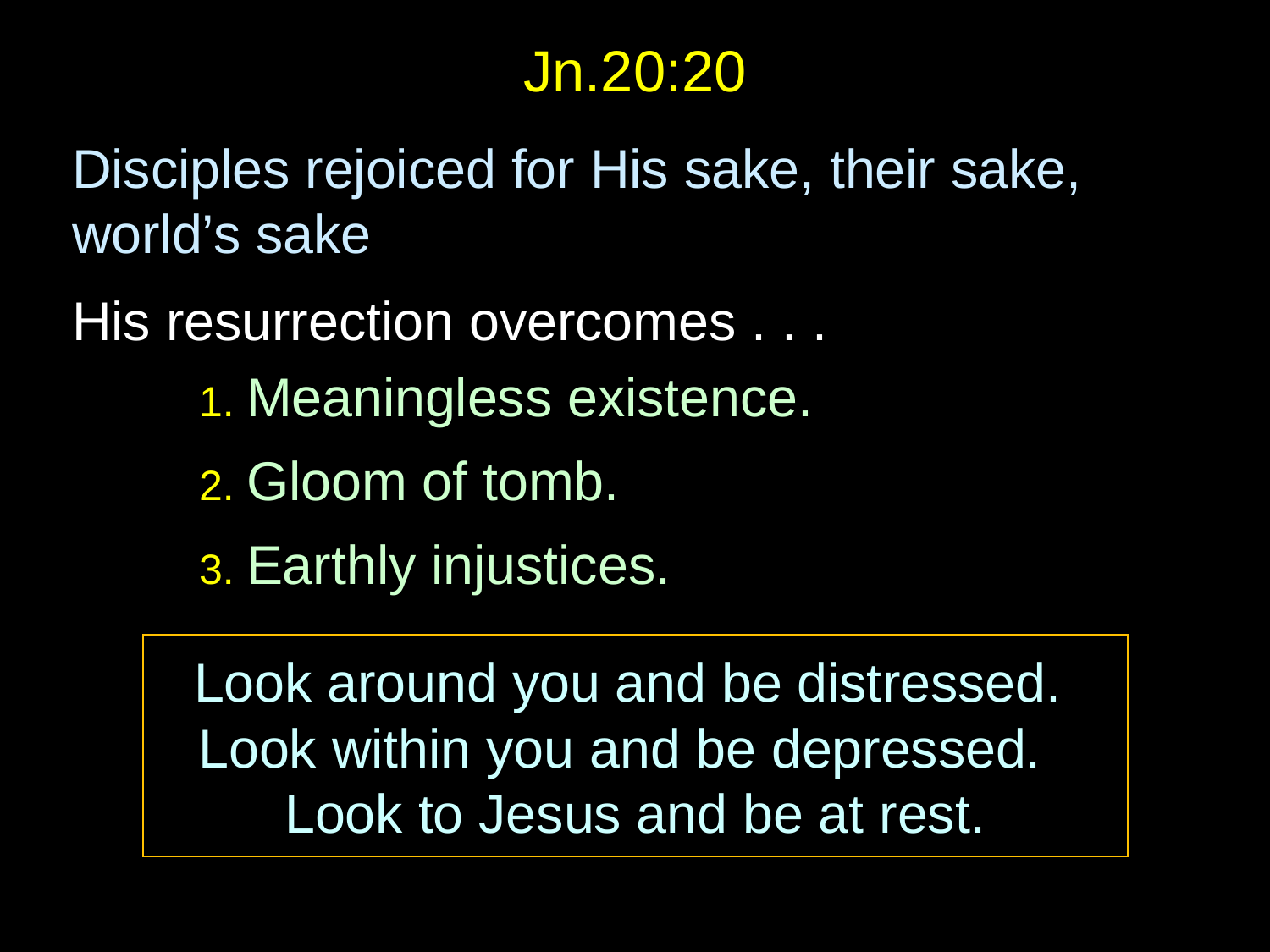

# Jn.20:20
Disciples rejoiced for His sake, their sake, world’s sake
His resurrection overcomes . . .
	1. Meaningless existence.
	2. Gloom of tomb.
	3. Earthly injustices.

Look around you and be distressed.  Look within you and be depressed.
Look to Jesus and be at rest.